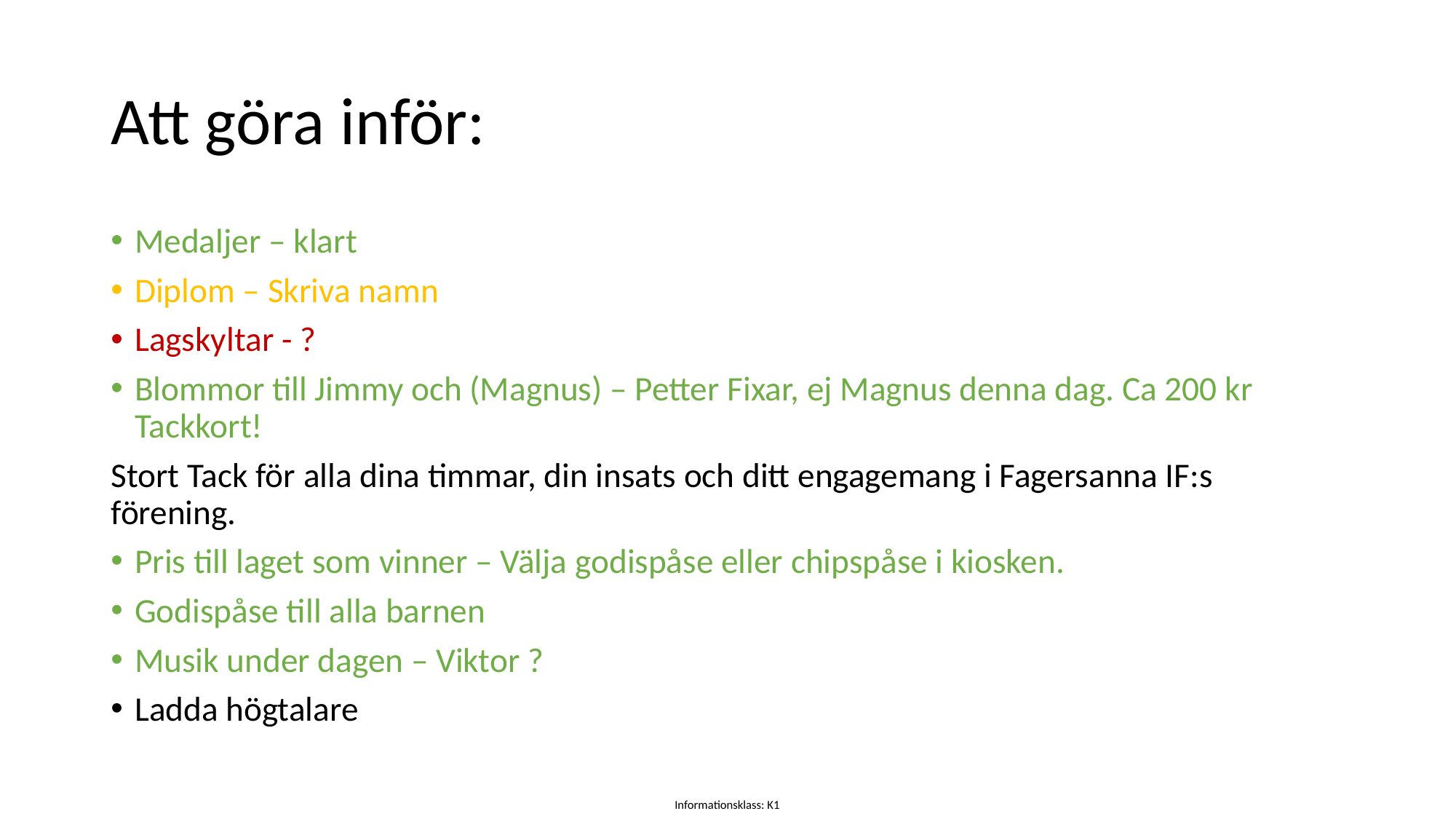

# Att göra inför:
Medaljer – klart
Diplom – Skriva namn
Lagskyltar - ?
Blommor till Jimmy och (Magnus) – Petter Fixar, ej Magnus denna dag. Ca 200 kr Tackkort!
Stort Tack för alla dina timmar, din insats och ditt engagemang i Fagersanna IF:s förening.
Pris till laget som vinner – Välja godispåse eller chipspåse i kiosken.
Godispåse till alla barnen
Musik under dagen – Viktor ?
Ladda högtalare